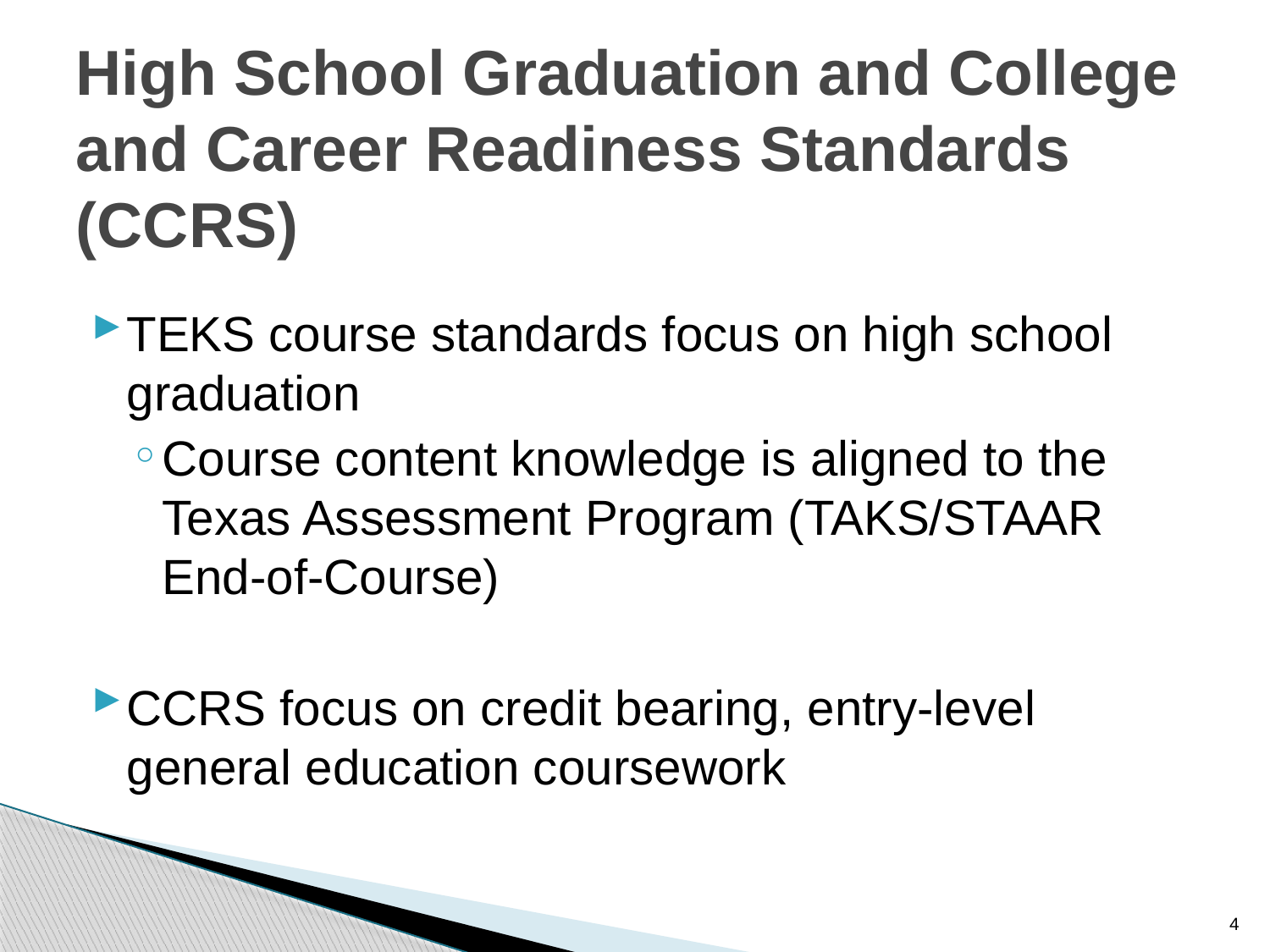

# High School Graduation and College and Career Readiness Standards (CCRS)
TEKS course standards focus on high school graduation
Course content knowledge is aligned to the Texas Assessment Program (TAKS/STAAR End-of-Course)

CCRS focus on credit bearing, entry-level general education coursework

4